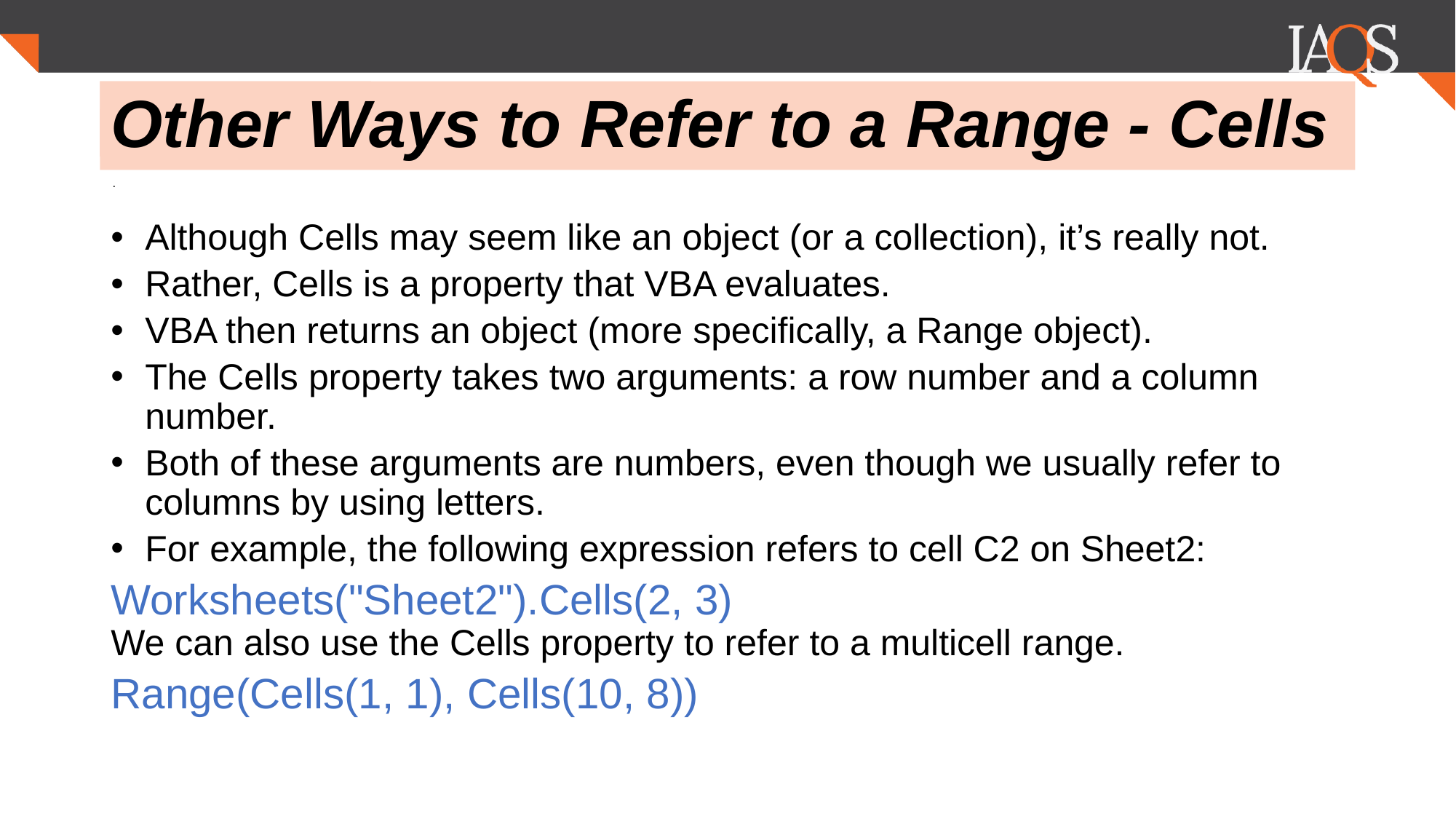

# Other Ways to Refer to a Range - Cells

.

Although Cells may seem like an object (or a collection), it’s really not.
Rather, Cells is a property that VBA evaluates.
VBA then returns an object (more specifically, a Range object).
The Cells property takes two arguments: a row number and a column number.
Both of these arguments are numbers, even though we usually refer to columns by using letters.
For example, the following expression refers to cell C2 on Sheet2:
Worksheets("Sheet2").Cells(2, 3)
We can also use the Cells property to refer to a multicell range.
Range(Cells(1, 1), Cells(10, 8))